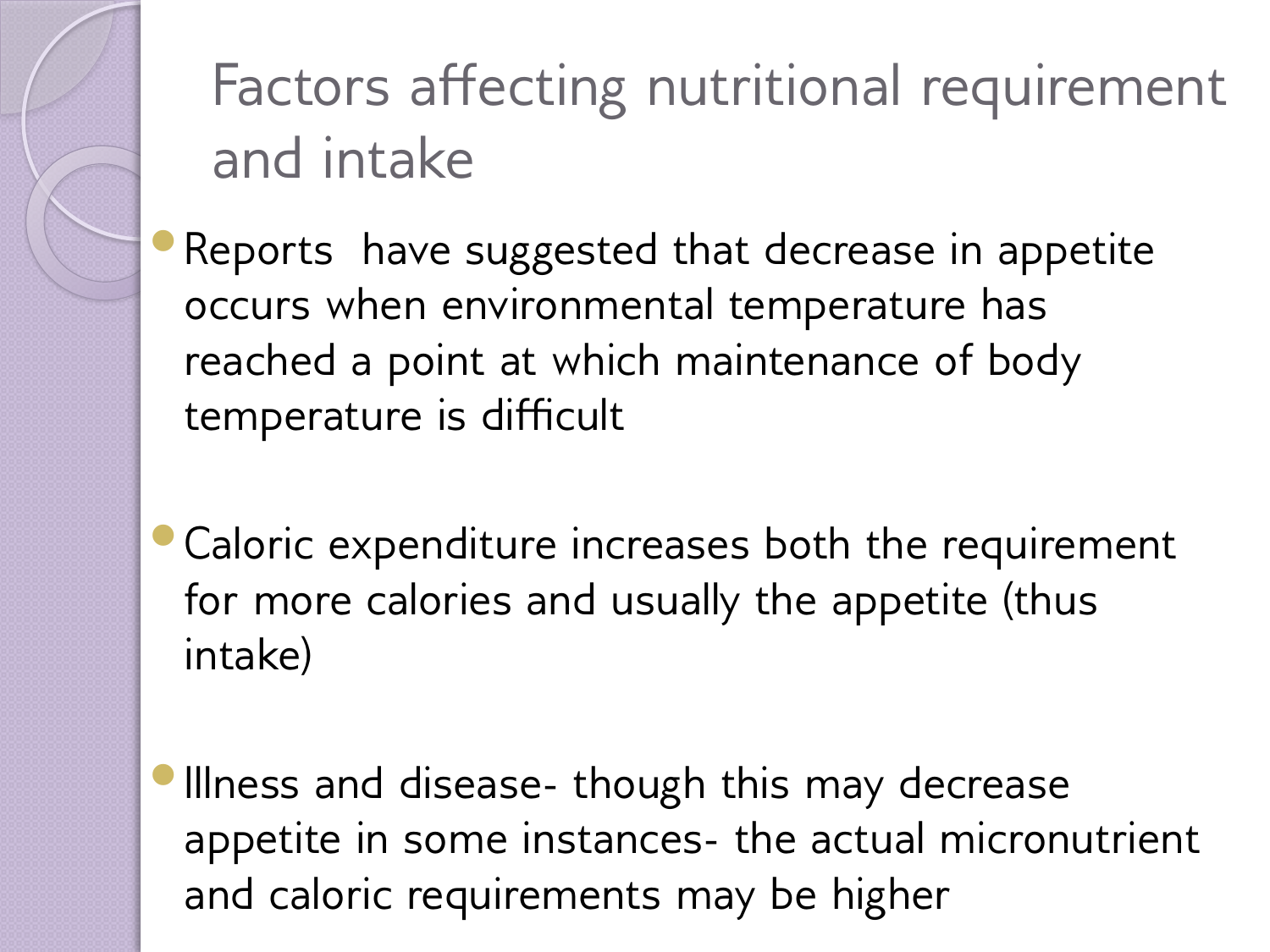

# Factors affecting nutritional requirement and intake
Reports  have suggested that decrease in appetite occurs when environmental temperature has reached a point at which maintenance of body temperature is difficult

Caloric expenditure increases both the requirement for more calories and usually the appetite (thus intake)

Illness and disease- though this may decrease appetite in some instances- the actual micronutrient and caloric requirements may be higher